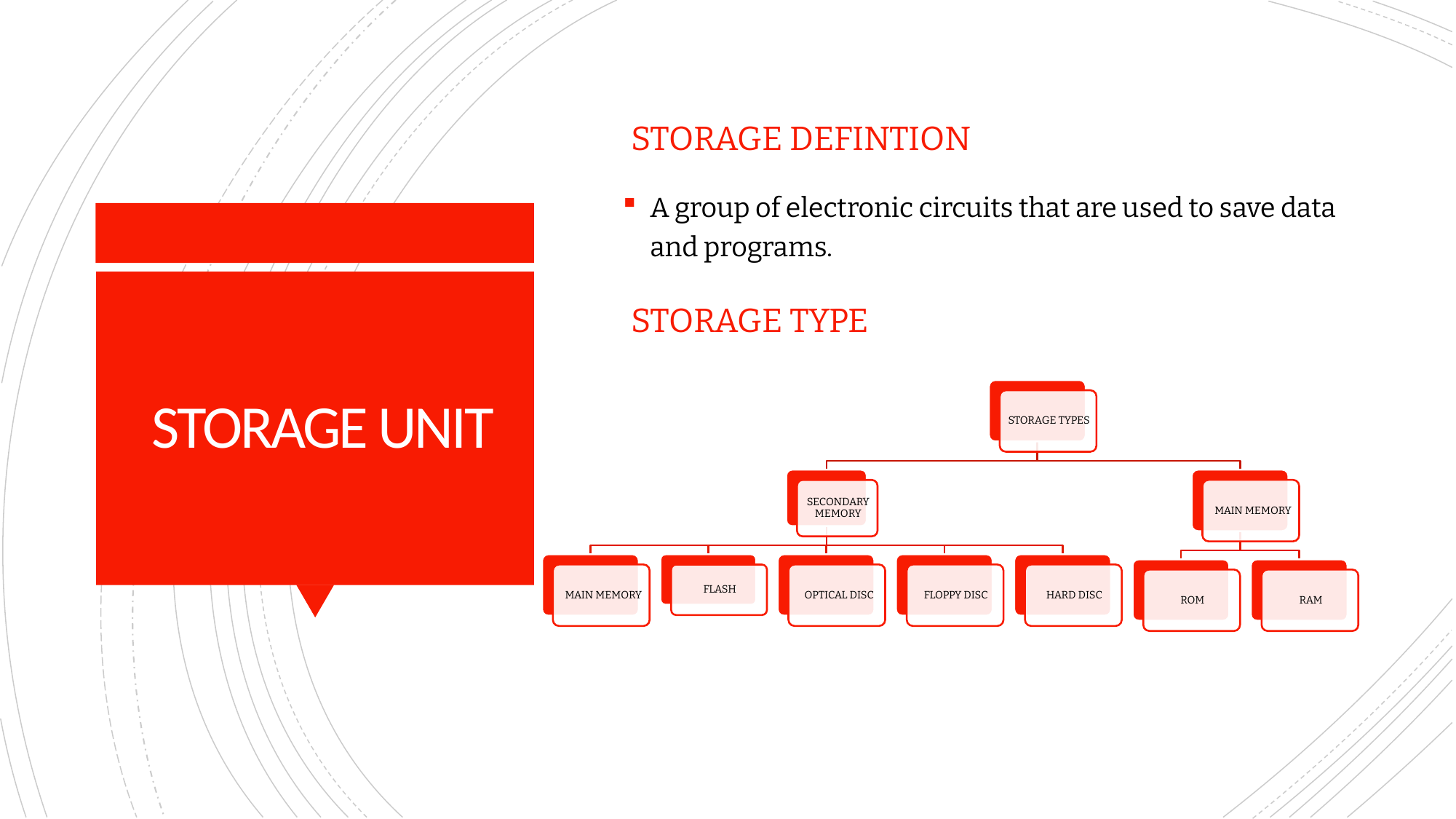

STORAGE DEFINTION
A group of electronic circuits that are used to save data and programs.
STORAGE TYPES
SECONDARY MEMORY
MAIN MEMORY
FLASH
OPTICAL DISC
FLOPPY DISC
HARD DISC
MAIN MEMORY
ROM
RAM
STORAGE TYPE
# STORAGE UNIT